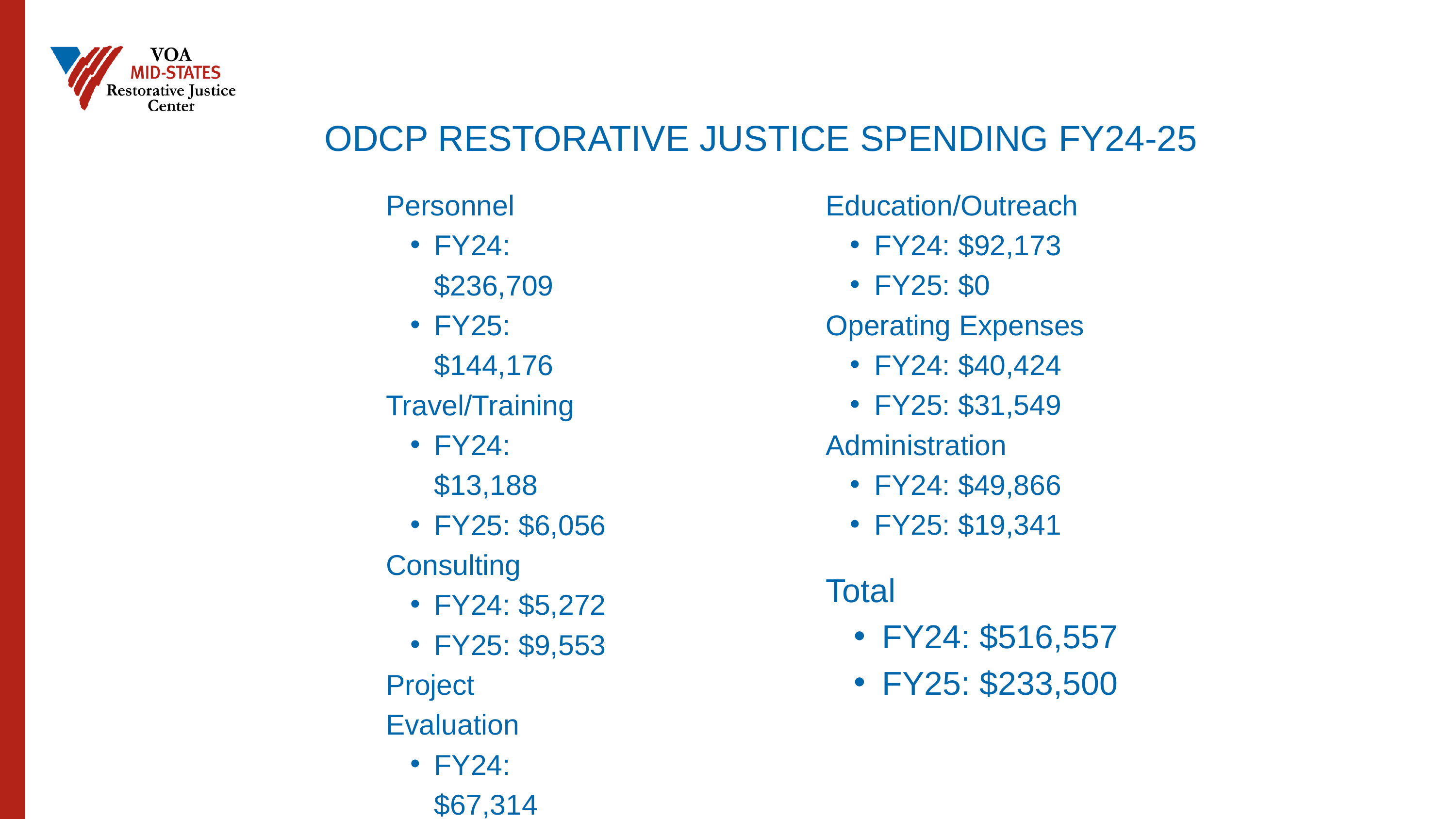

ODCP RESTORATIVE JUSTICE SPENDING FY24-25
Personnel
FY24: $236,709
FY25: $144,176
Travel/Training
FY24: $13,188
FY25: $6,056
Consulting
FY24: $5,272
FY25: $9,553
Project Evaluation
FY24: $67,314
FY25: $21,079
Supplies
FY24: $11,611
FY25: $1,745
Education/Outreach
FY24: $92,173
FY25: $0
Operating Expenses
FY24: $40,424
FY25: $31,549
Administration
FY24: $49,866
FY25: $19,341
Total
FY24: $516,557
FY25: $233,500